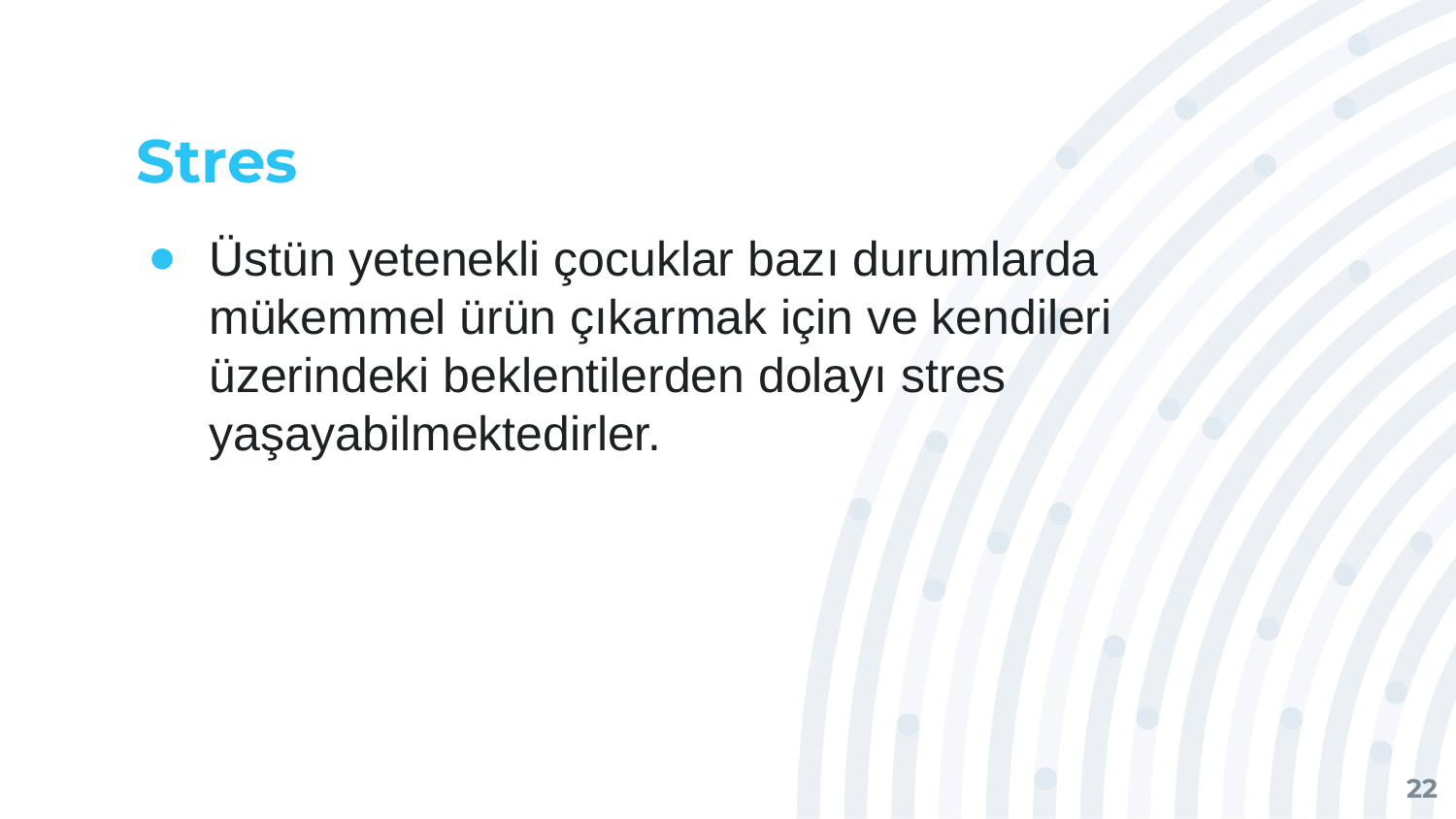

# Stres
Üstün yetenekli çocuklar bazı durumlarda mükemmel ürün çıkarmak için ve kendileri üzerindeki beklentilerden dolayı stres yaşayabilmektedirler.
22